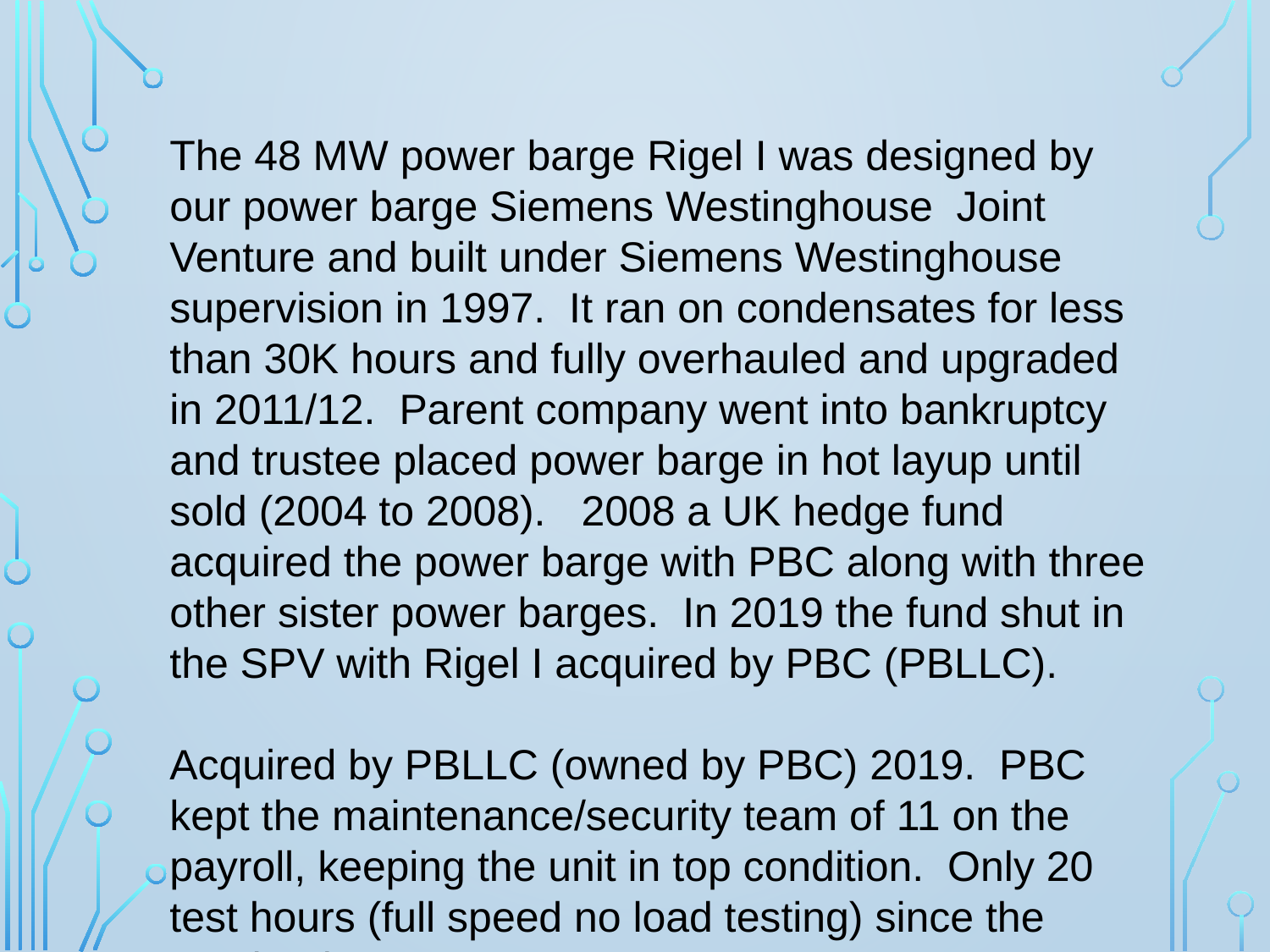

The 48 MW power barge Rigel I was designed by our power barge Siemens Westinghouse  Joint Venture and built under Siemens Westinghouse supervision in 1997.  It ran on condensates for less than 30K hours and fully overhauled and upgraded in 2011/12.  Parent company went into bankruptcy and trustee placed power barge in hot layup until sold (2004 to 2008).   2008 a UK hedge fund acquired the power barge with PBC along with three other sister power barges.  In 2019 the fund shut in the SPV with Rigel I acquired by PBC (PBLLC).

Acquired by PBLLC (owned by PBC) 2019.  PBC kept the maintenance/security team of 11 on the payroll, keeping the unit in top condition.  Only 20 test hours (full speed no load testing) since the overhaul.